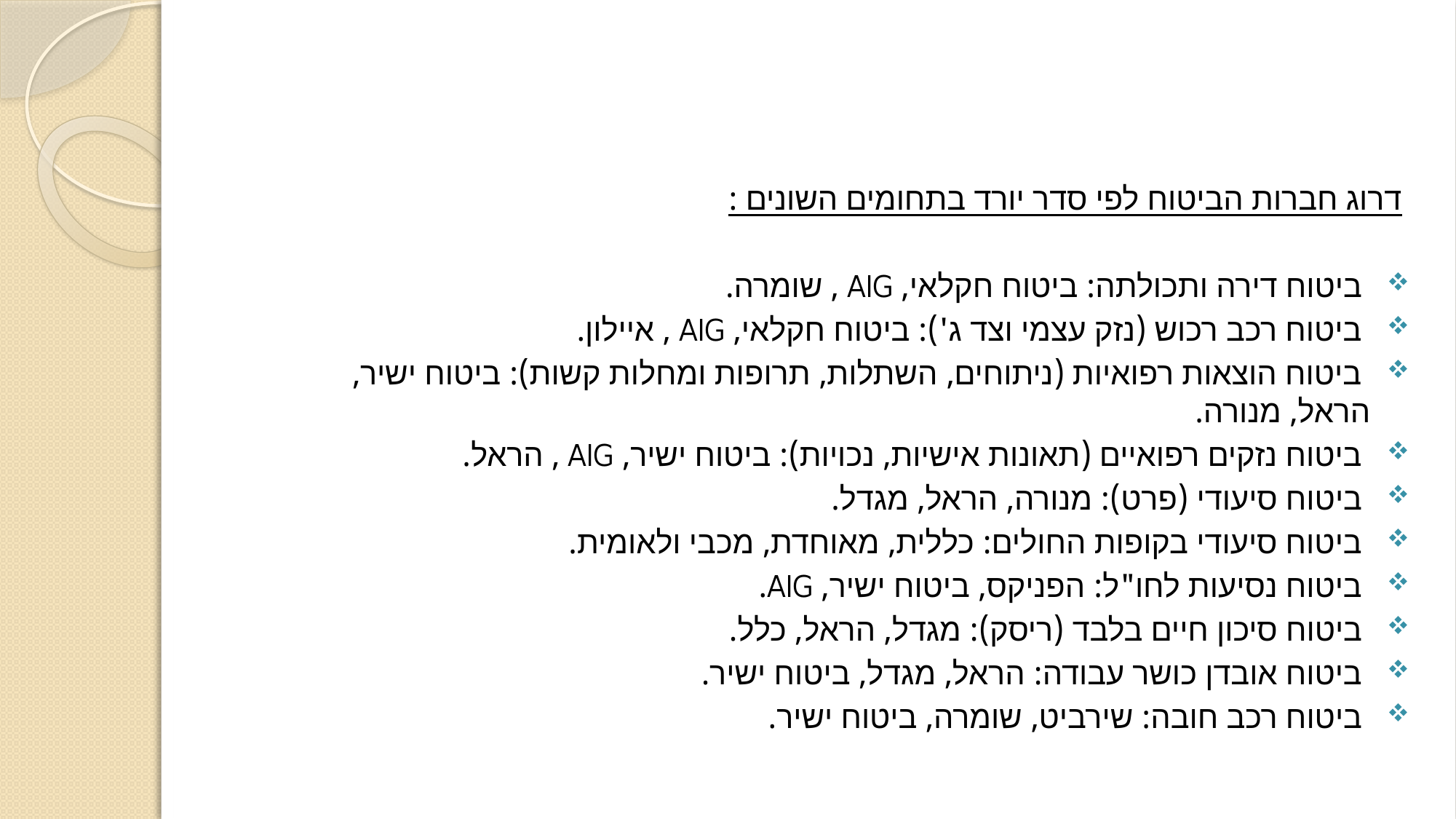

#
דרוג חברות הביטוח לפי סדר יורד בתחומים השונים :

 ביטוח דירה ותכולתה: ביטוח חקלאי, AIG , שומרה.
 ביטוח רכב רכוש (נזק עצמי וצד ג'): ביטוח חקלאי, AIG , איילון.
 ביטוח הוצאות רפואיות (ניתוחים, השתלות, תרופות ומחלות קשות): ביטוח ישיר,             הראל, מנורה.
 ביטוח נזקים רפואיים (תאונות אישיות, נכויות): ביטוח ישיר, AIG , הראל.
 ביטוח סיעודי (פרט): מנורה, הראל, מגדל.
 ביטוח סיעודי בקופות החולים: כללית, מאוחדת, מכבי ולאומית.
 ביטוח נסיעות לחו"ל: הפניקס, ביטוח ישיר, AIG.
 ביטוח סיכון חיים בלבד (ריסק): מגדל, הראל, כלל.
 ביטוח אובדן כושר עבודה: הראל, מגדל, ביטוח ישיר.
 ביטוח רכב חובה: שירביט, שומרה, ביטוח ישיר.